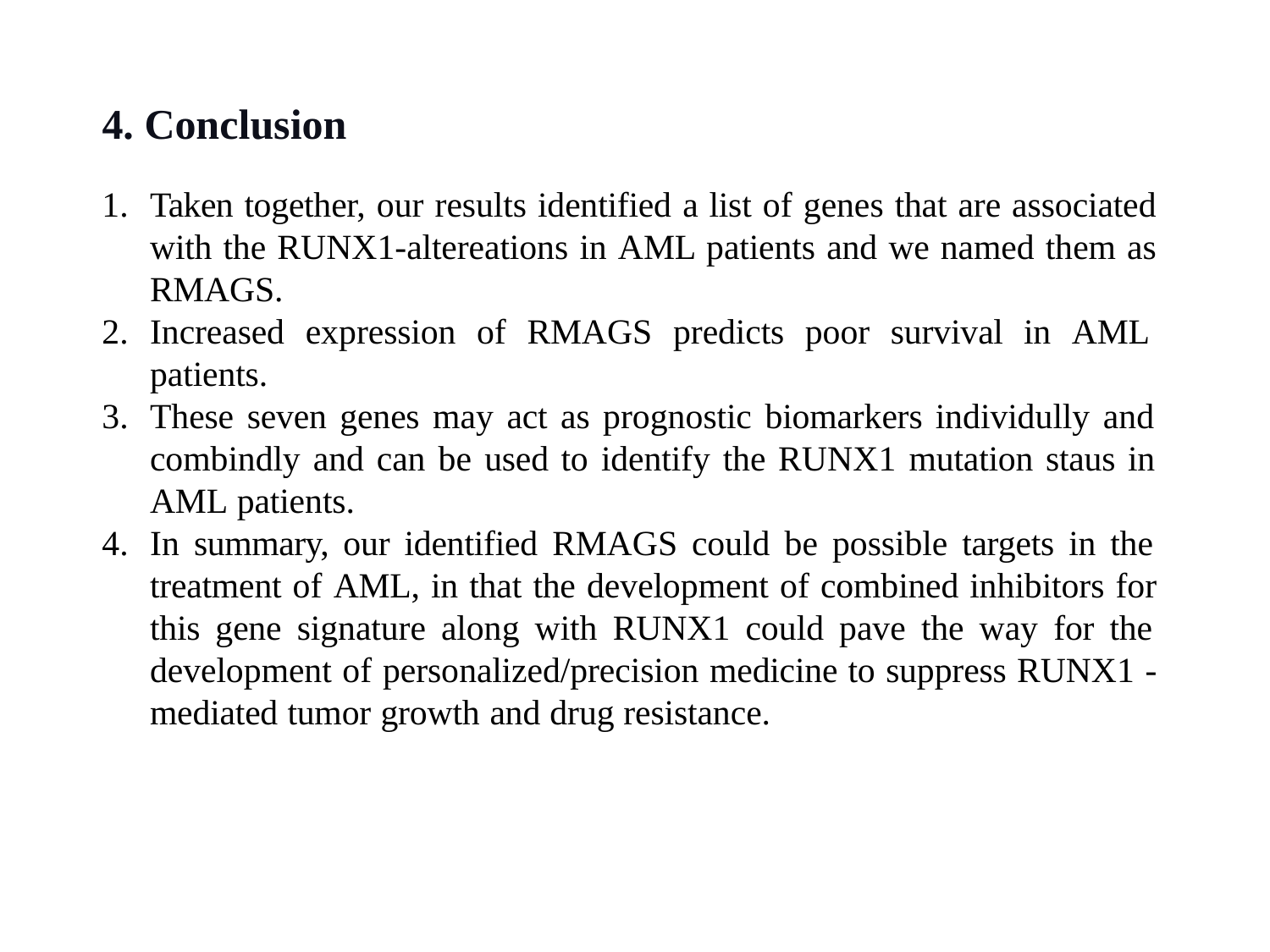

# 4. Conclusion
Taken together, our results identified a list of genes that are associated  with the RUNX1-altereations in AML patients and we named them as  RMAGS.
Increased expression of RMAGS predicts poor survival in AML  patients.
These seven genes may act as prognostic biomarkers individully and  combindly and can be used to identify the RUNX1 mutation staus in  AML patients.
In summary, our identified RMAGS could be possible targets in the  treatment of AML, in that the development of combined inhibitors for  this gene signature along with RUNX1 could pave the way for the  development of personalized/precision medicine to suppress RUNX1 -  mediated tumor growth and drug resistance.